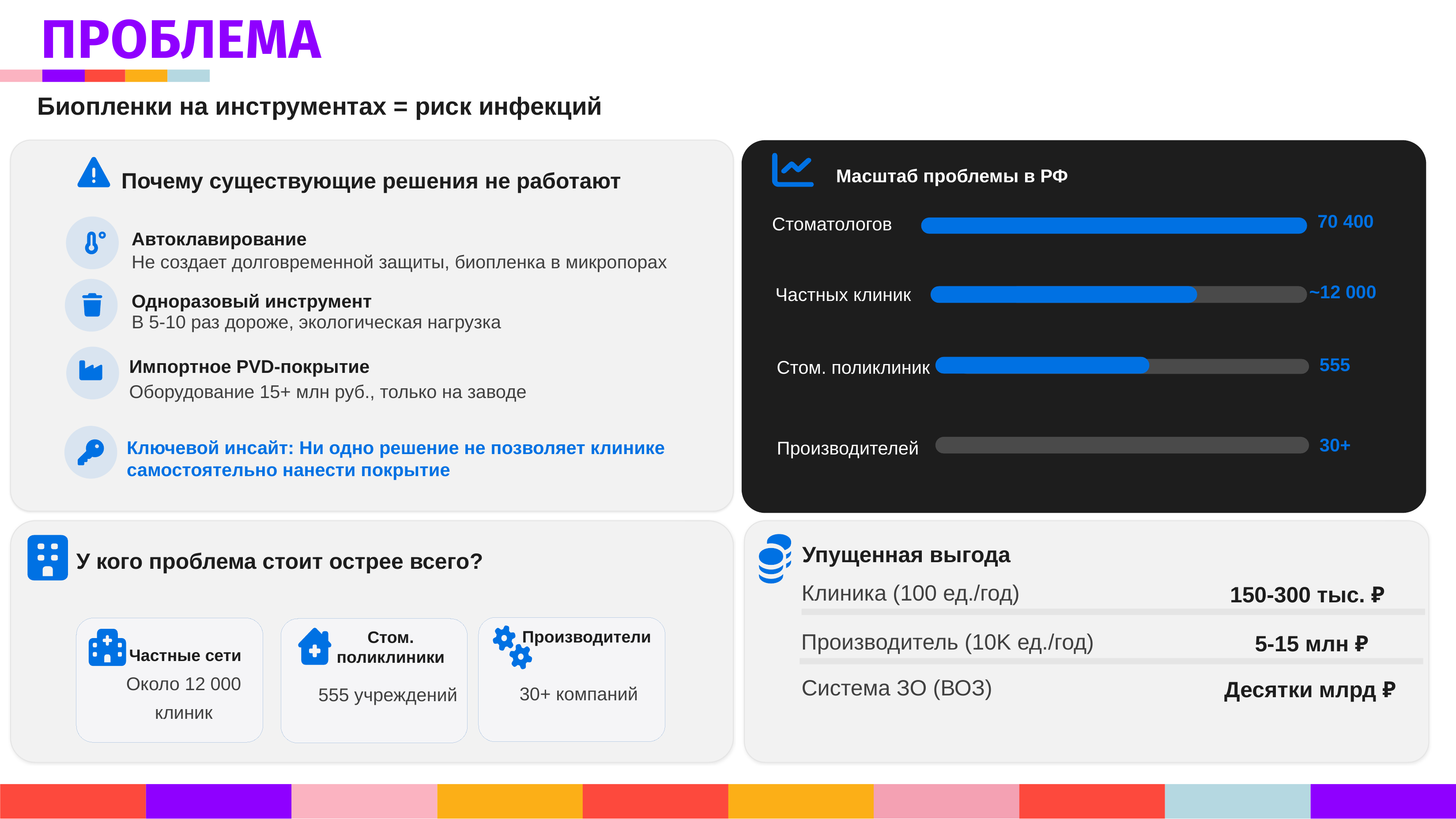

ПРОБЛЕМА
Биопленки на инструментах = риск инфекций

Почему существующие решения не работают
Масштаб проблемы в РФ
Стоматологов
70 400

Автоклавирование

Не создает долговременной защиты, биопленка в микропорах
~12 000
Частных клиник

Одноразовый инструмент

В 5-10 раз дороже, экологическая нагрузка

555
Импортное PVD-покрытие
Стом. поликлиник

Оборудование 15+ млн руб., только на заводе

Производителей
30+
Ключевой инсайт: Ни одно решение не позволяет клинике самостоятельно нанести покрытие

Упущенная выгода

У кого проблема стоит острее всего?
Клиника (100 ед./год)
150-300 тыс. ₽

Производители

Производитель (10K ед./год)

5-15 млн ₽
Стом. поликлиники
Частные сети

Система ЗО (ВОЗ)
Десятки млрд ₽
30+ компаний
555 учреждений
Около 12 000 клиник